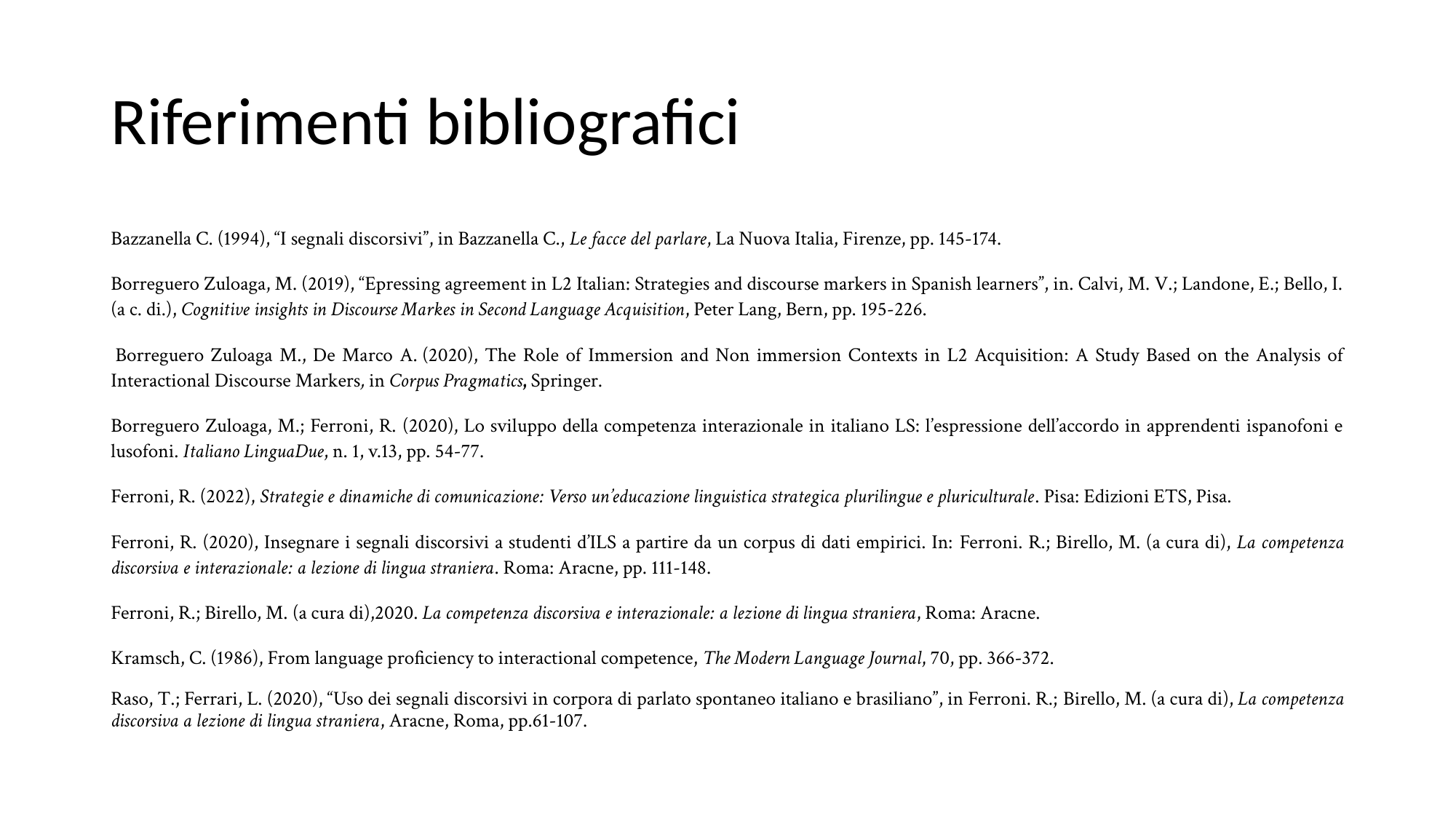

# Riferimenti bibliografici
Bazzanella C. (1994), “I segnali discorsivi”, in Bazzanella C., Le facce del parlare, La Nuova Italia, Firenze, pp. 145-174.
Borreguero Zuloaga, M. (2019), “Epressing agreement in L2 Italian: Strategies and discourse markers in Spanish learners”, in. Calvi, M. V.; Landone, E.; Bello, I. (a c. di.), Cognitive insights in Discourse Markes in Second Language Acquisition, Peter Lang, Bern, pp. 195-226.
 Borreguero Zuloaga M., De Marco A. (2020), The Role of Immersion and Non immersion Contexts in L2 Acquisition: A Study Based on the Analysis of Interactional Discourse Markers, in Corpus Pragmatics, Springer.
Borreguero Zuloaga, M.; Ferroni, R. (2020), Lo sviluppo della competenza interazionale in italiano LS: l’espressione dell’accordo in apprendenti ispanofoni e lusofoni. Italiano LinguaDue, n. 1, v.13, pp. 54-77.
Ferroni, R. (2022), Strategie e dinamiche di comunicazione: Verso un’educazione linguistica strategica plurilingue e pluriculturale. Pisa: Edizioni ETS, Pisa.
Ferroni, R. (2020), Insegnare i segnali discorsivi a studenti d’ILS a partire da un corpus di dati empirici. In: Ferroni. R.; Birello, M. (a cura di), La competenza discorsiva e interazionale: a lezione di lingua straniera. Roma: Aracne, pp. 111-148.
Ferroni, R.; Birello, M. (a cura di),2020. La competenza discorsiva e interazionale: a lezione di lingua straniera, Roma: Aracne.
Kramsch, C. (1986), From language proficiency to interactional competence, The Modern Language Journal, 70, pp. 366-372.
Raso, T.; Ferrari, L. (2020), “Uso dei segnali discorsivi in corpora di parlato spontaneo italiano e brasiliano”, in Ferroni. R.; Birello, M. (a cura di), La competenza discorsiva a lezione di lingua straniera, Aracne, Roma, pp.61-107.